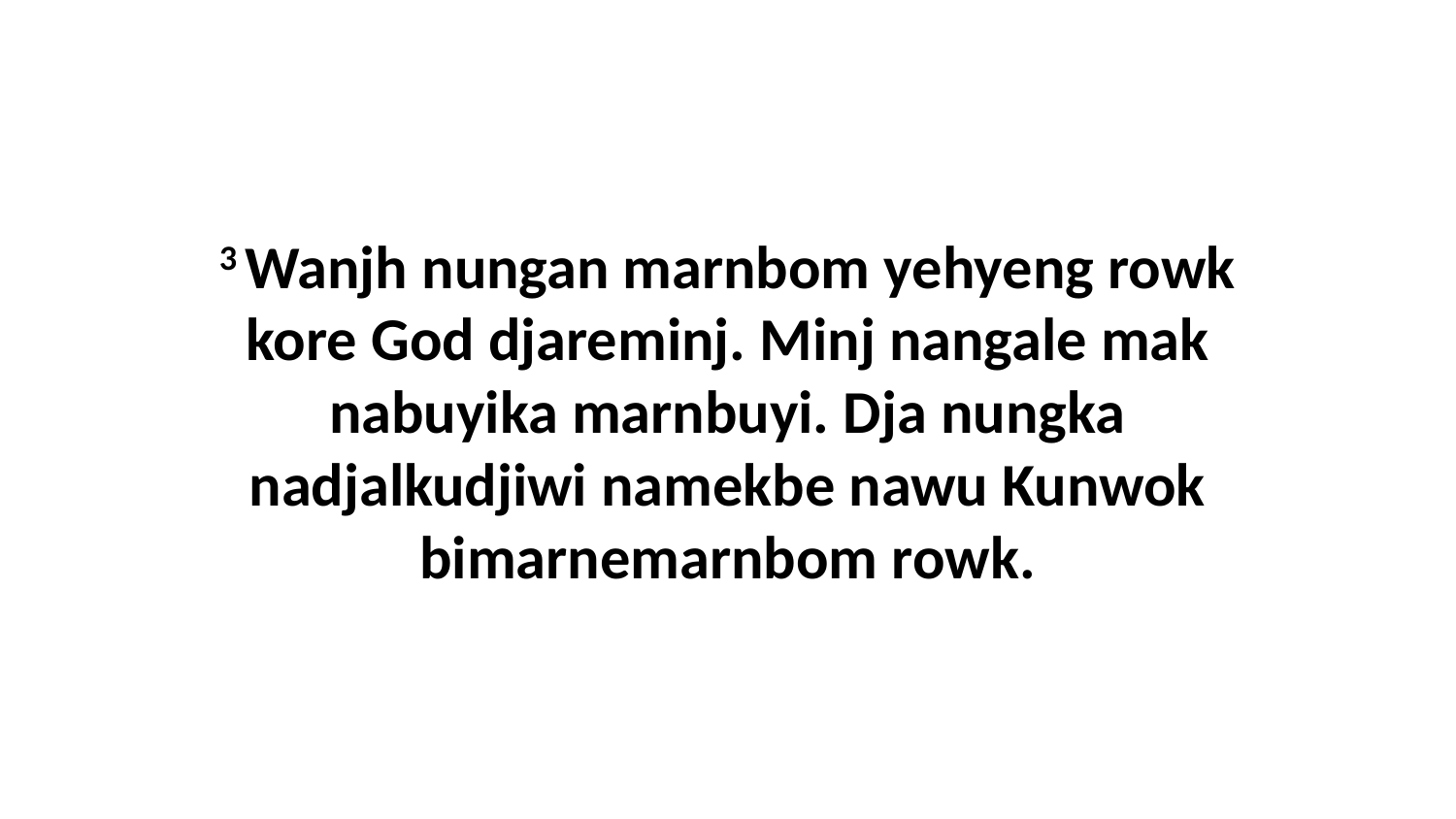

3 Wanjh nungan marnbom yehyeng rowk kore God djareminj. Minj nangale mak nabuyika marnbuyi. Dja nungka nadjalkudjiwi namekbe nawu Kunwok bimarnemarnbom rowk.